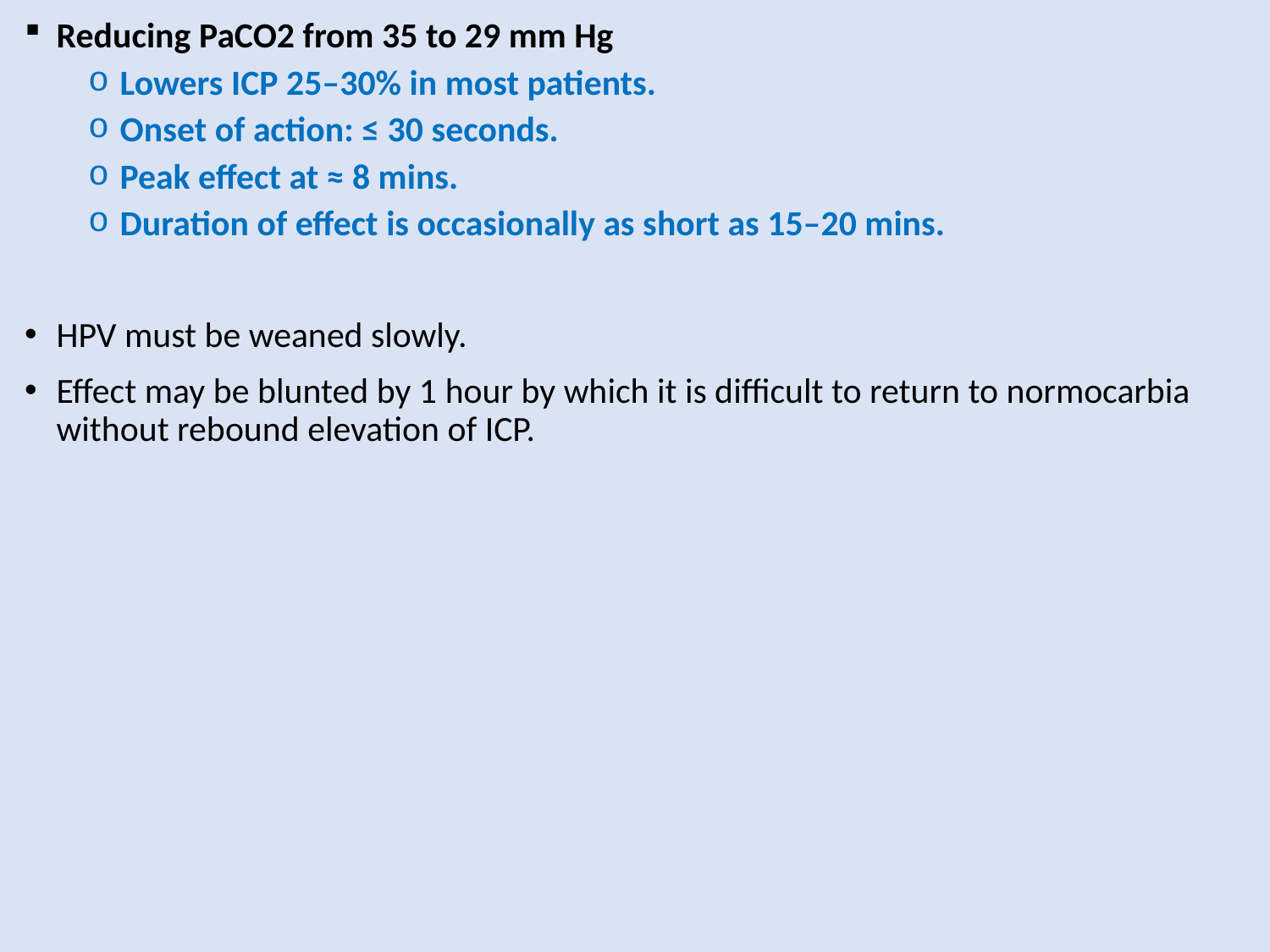

Reducing PaCO2 from 35 to 29 mm Hg
Lowers ICP 25–30% in most patients.
Onset of action: ≤ 30 seconds.
Peak effect at ≈ 8 mins.
Duration of effect is occasionally as short as 15–20 mins.

HPV must be weaned slowly.
Effect may be blunted by 1 hour by which it is difficult to return to normocarbia without rebound elevation of ICP.